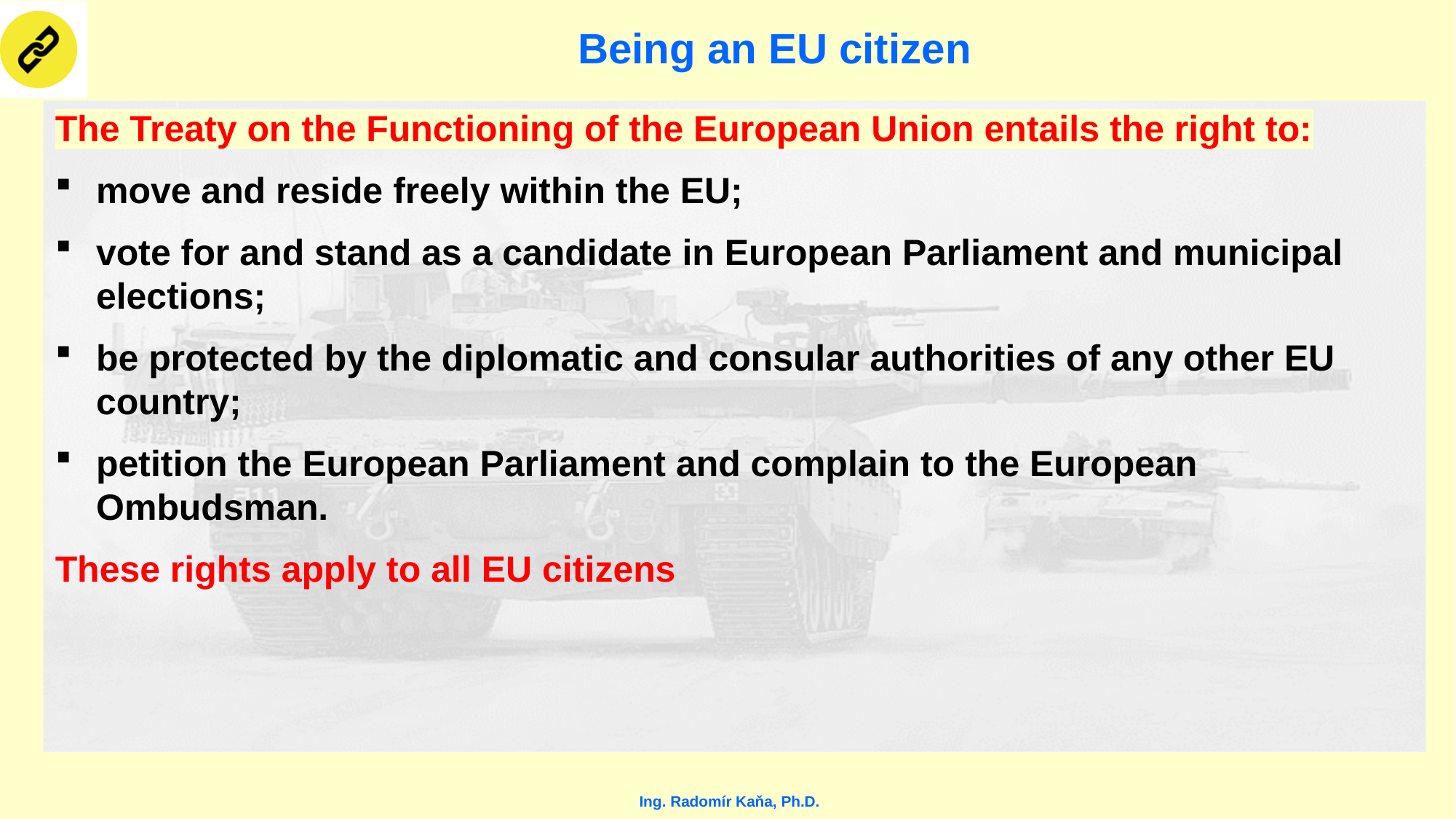

# Being an EU citizen
The Treaty on the Functioning of the European Union entails the right to:
move and reside freely within the EU;
vote for and stand as a candidate in European Parliament and municipal elections;
be protected by the diplomatic and consular authorities of any other EU country;
petition the European Parliament and complain to the European Ombudsman.
These rights apply to all EU citizens